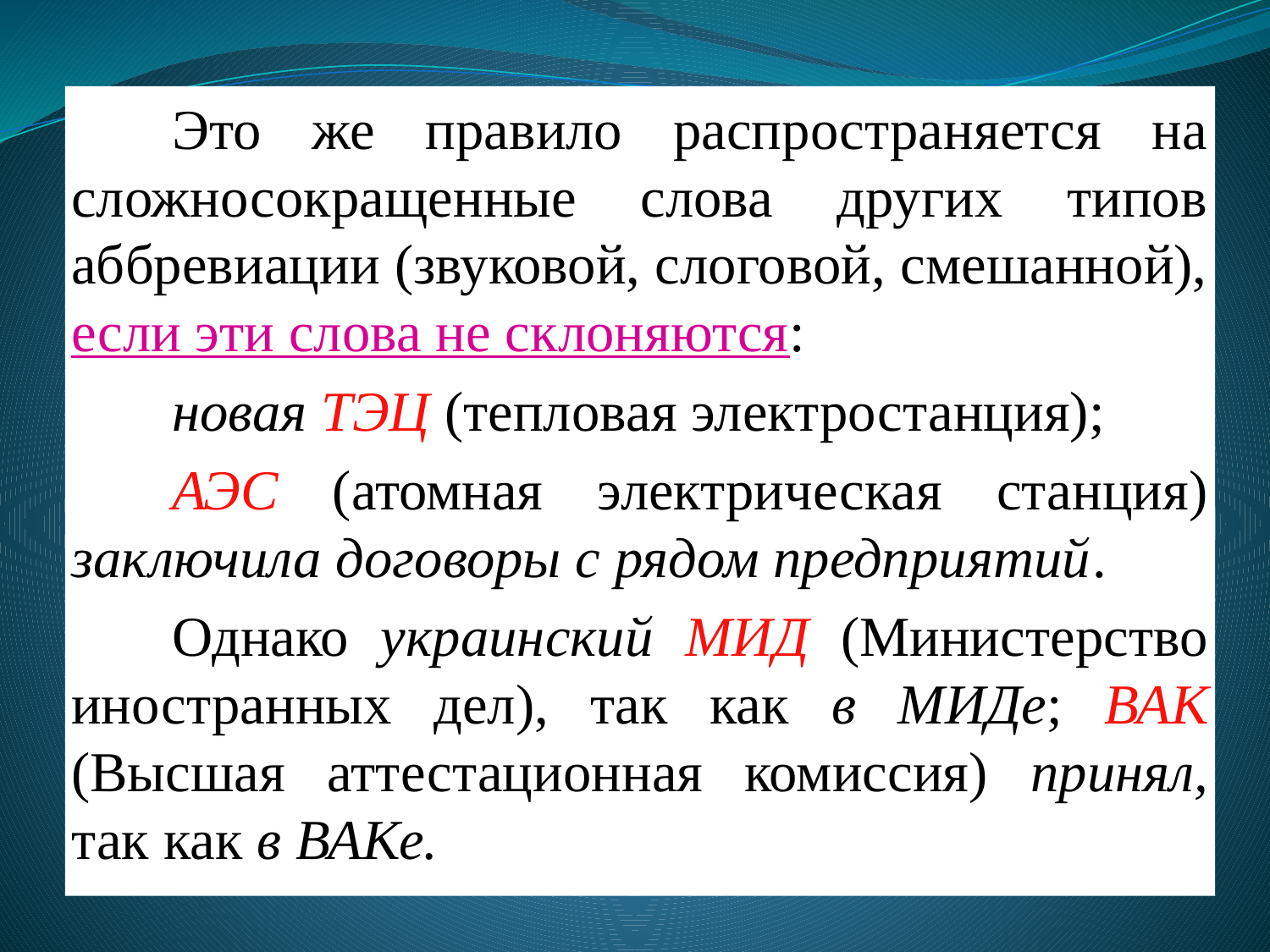

Это же правило распространяется на сложносокращенные слова других типов аббревиации (звуковой, слоговой, смешанной), если эти слова не склоняются:
новая ТЭЦ (тепловая электростанция);
АЭС (атомная электрическая станция) заключила договоры с рядом предприятий.
Однако украинский МИД (Министерство иностранных дел), так как в МИДе; ВАК (Высшая аттестационная комиссия) принял, так как в ВАКе.